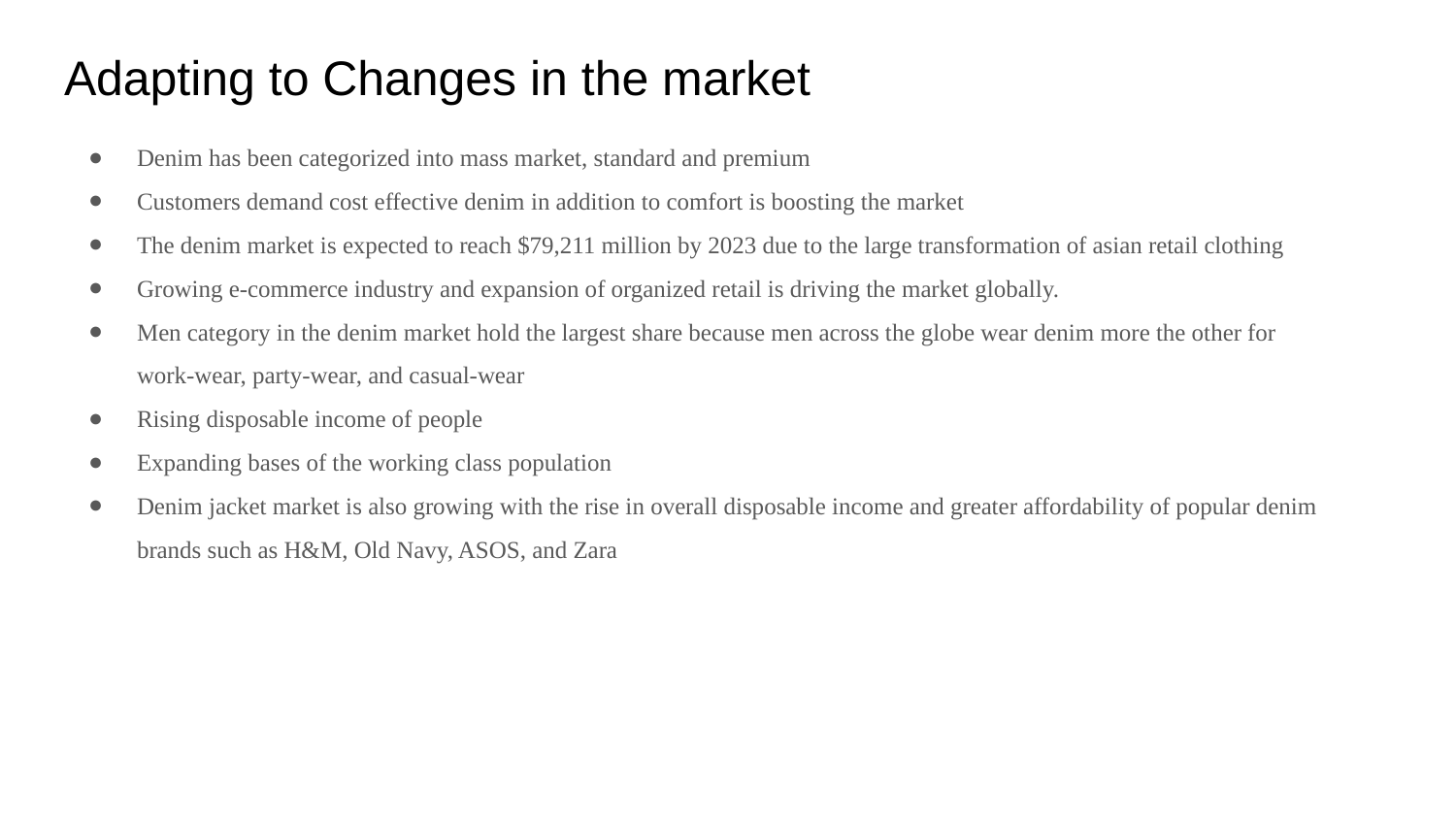

# Adapting to Changes in the market
Denim has been categorized into mass market, standard and premium
Customers demand cost effective denim in addition to comfort is boosting the market
The denim market is expected to reach $79,211 million by 2023 due to the large transformation of asian retail clothing
Growing e-commerce industry and expansion of organized retail is driving the market globally.
Men category in the denim market hold the largest share because men across the globe wear denim more the other for work-wear, party-wear, and casual-wear
Rising disposable income of people
Expanding bases of the working class population
Denim jacket market is also growing with the rise in overall disposable income and greater affordability of popular denim brands such as H&M, Old Navy, ASOS, and Zara